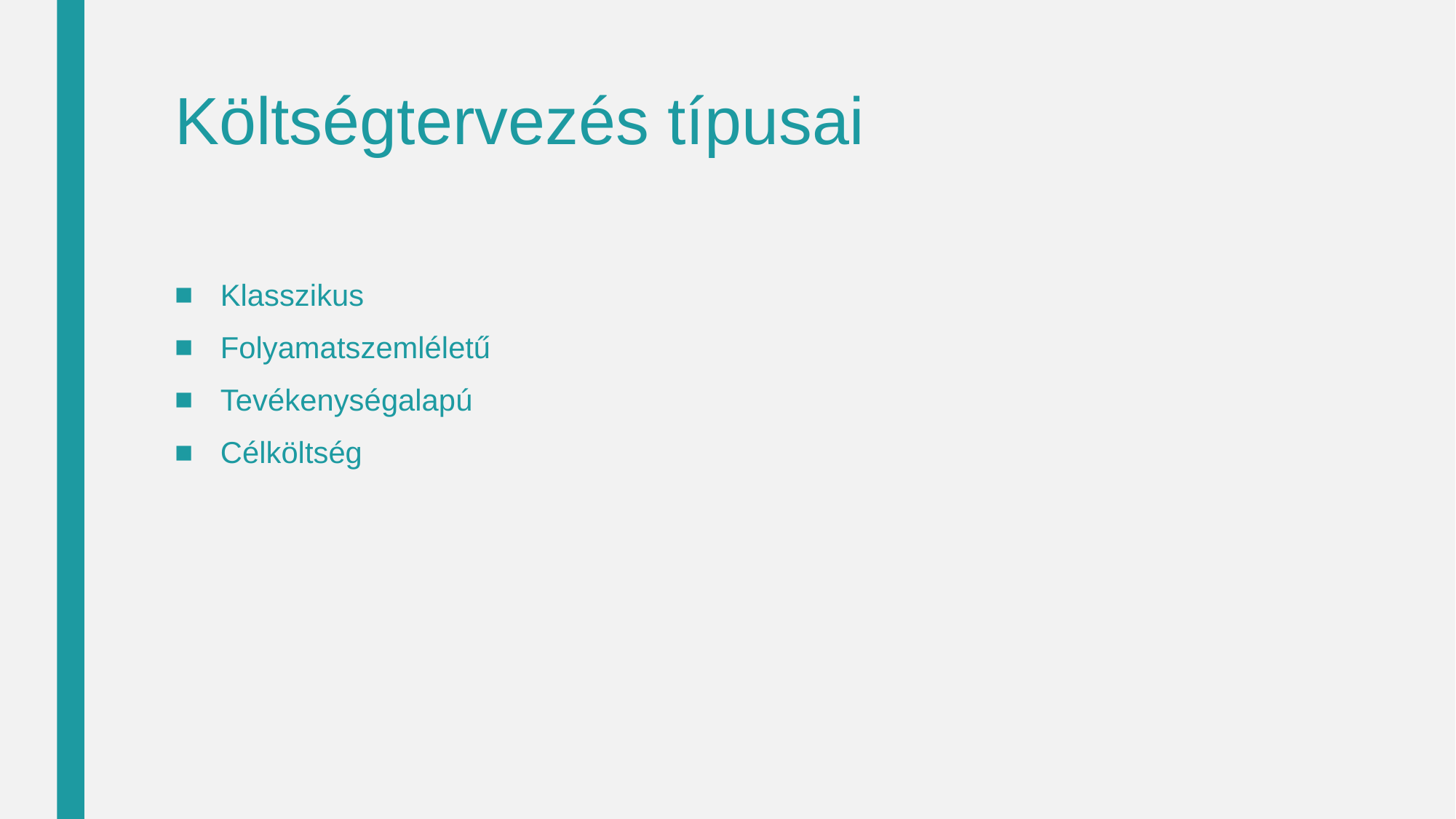

# Költségtervezés típusai
Klasszikus
Folyamatszemléletű
Tevékenységalapú
Célköltség